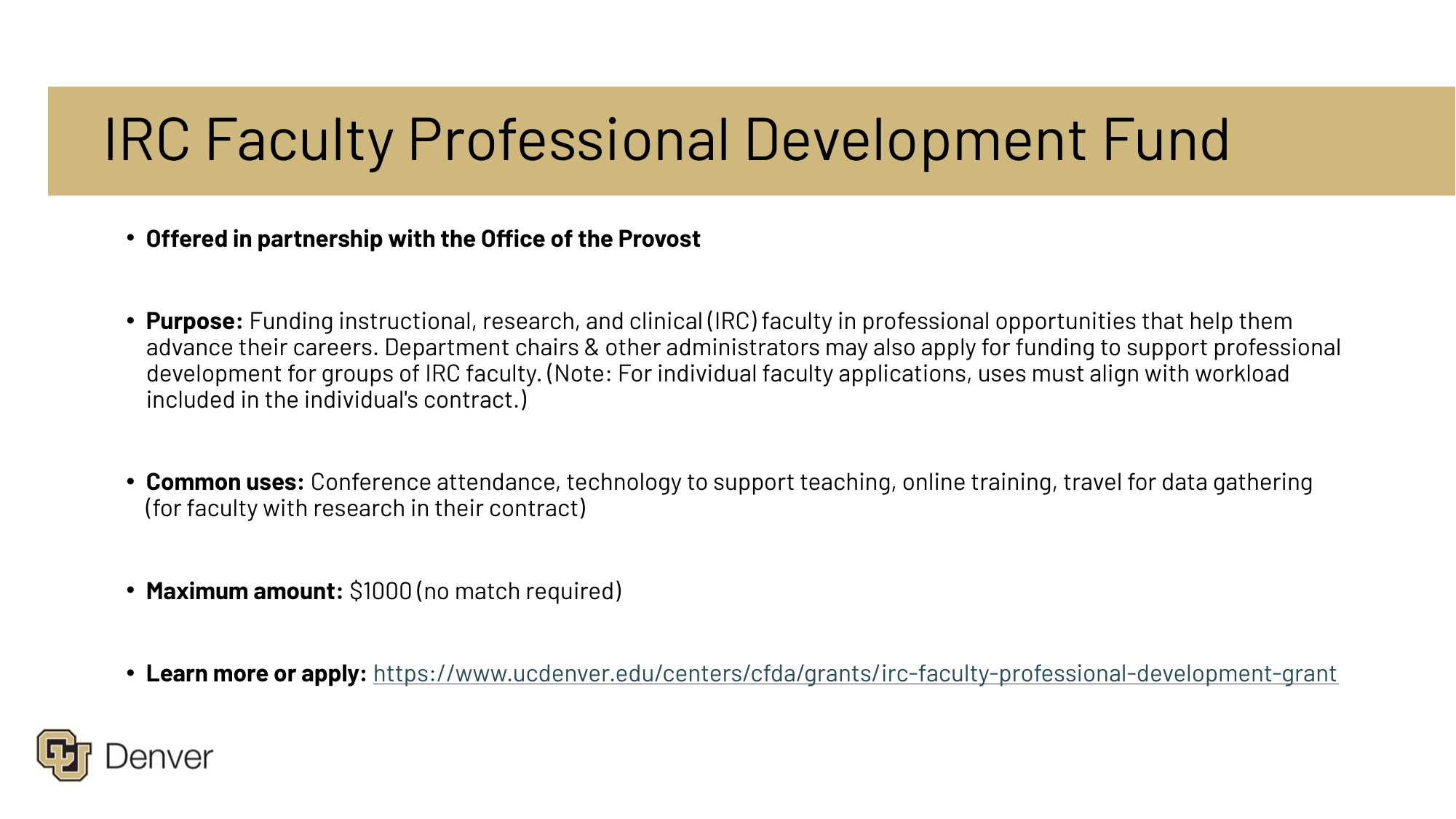

# IRC Faculty Professional Development Fund
Offered in partnership with the Office of the Provost

Purpose: Funding instructional, research, and clinical (IRC) faculty in professional opportunities that help them advance their careers. Department chairs & other administrators may also apply for funding to support professional development for groups of IRC faculty. (Note: For individual faculty applications, uses must align with workload included in the individual's contract.)

Common uses: Conference attendance, technology to support teaching, online training, travel for data gathering (for faculty with research in their contract)

Maximum amount: $1000 (no match required)

Learn more or apply: https://www.ucdenver.edu/centers/cfda/grants/irc-faculty-professional-development-grant